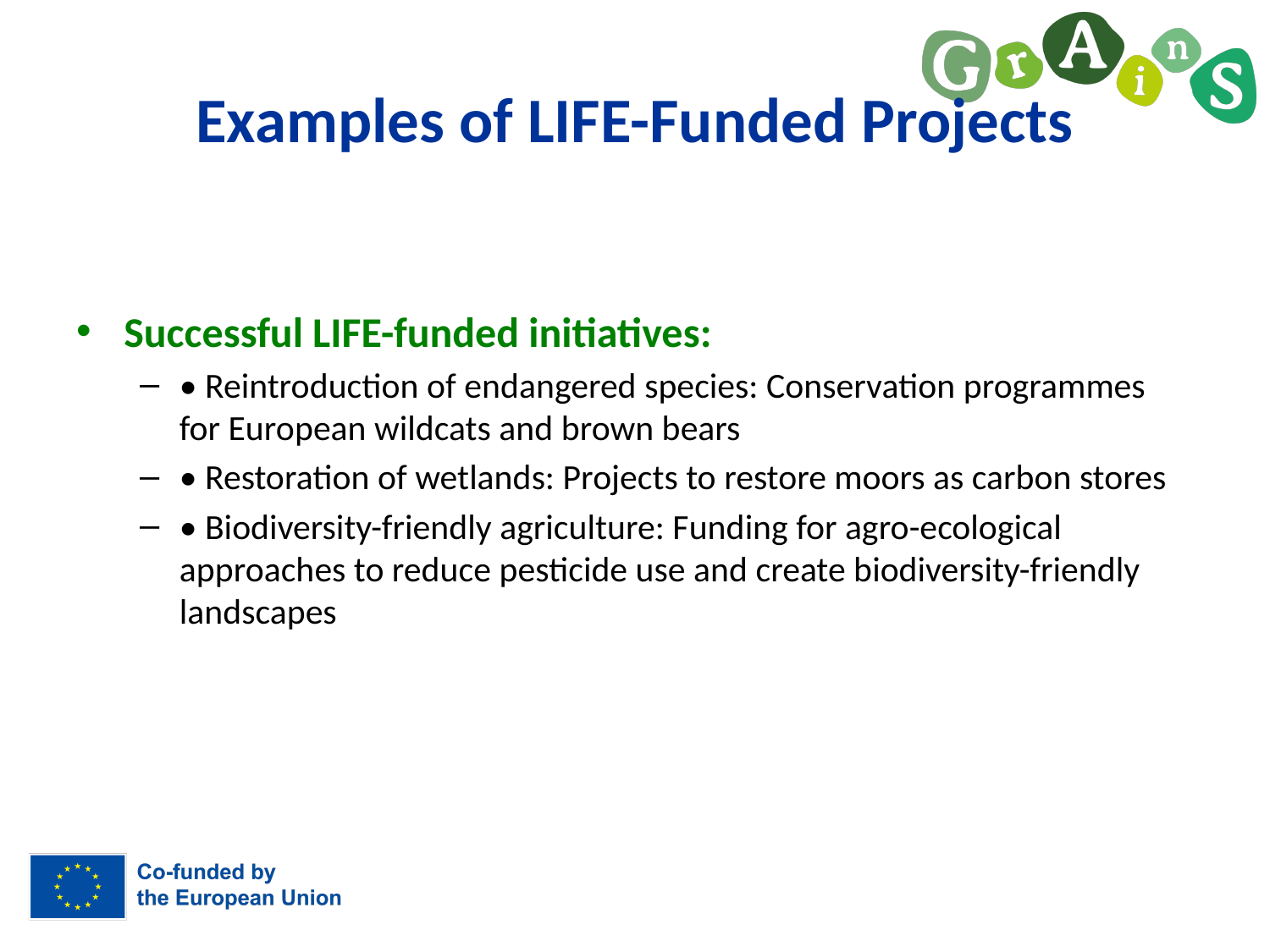

# Examples of LIFE-Funded Projects

Successful LIFE-funded initiatives:
• Reintroduction of endangered species: Conservation programmes for European wildcats and brown bears
• Restoration of wetlands: Projects to restore moors as carbon stores
• Biodiversity-friendly agriculture: Funding for agro-ecological approaches to reduce pesticide use and create biodiversity-friendly landscapes